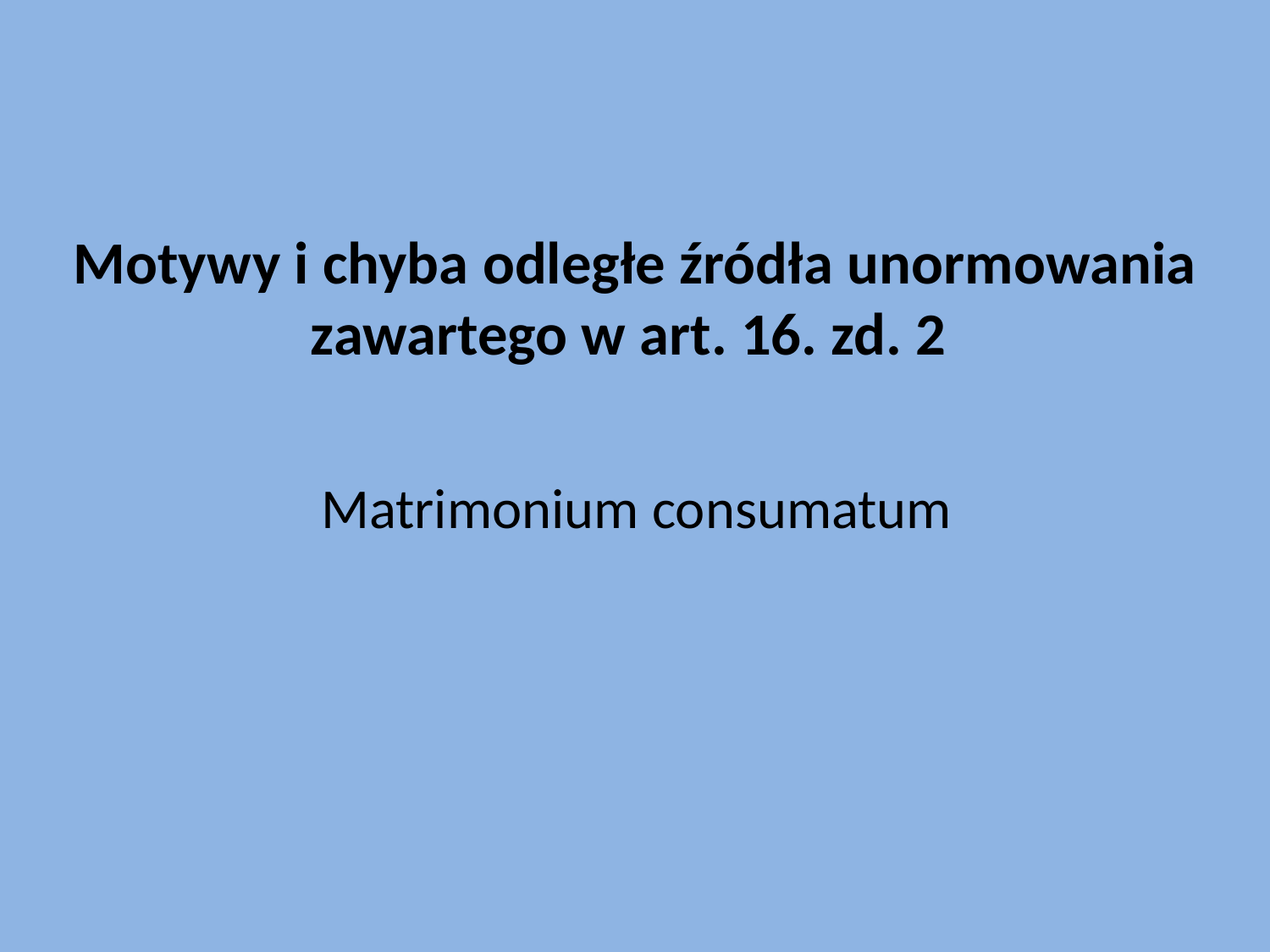

# Motywy i chyba odległe źródła unormowania zawartego w art. 16. zd. 2
Matrimonium consumatum